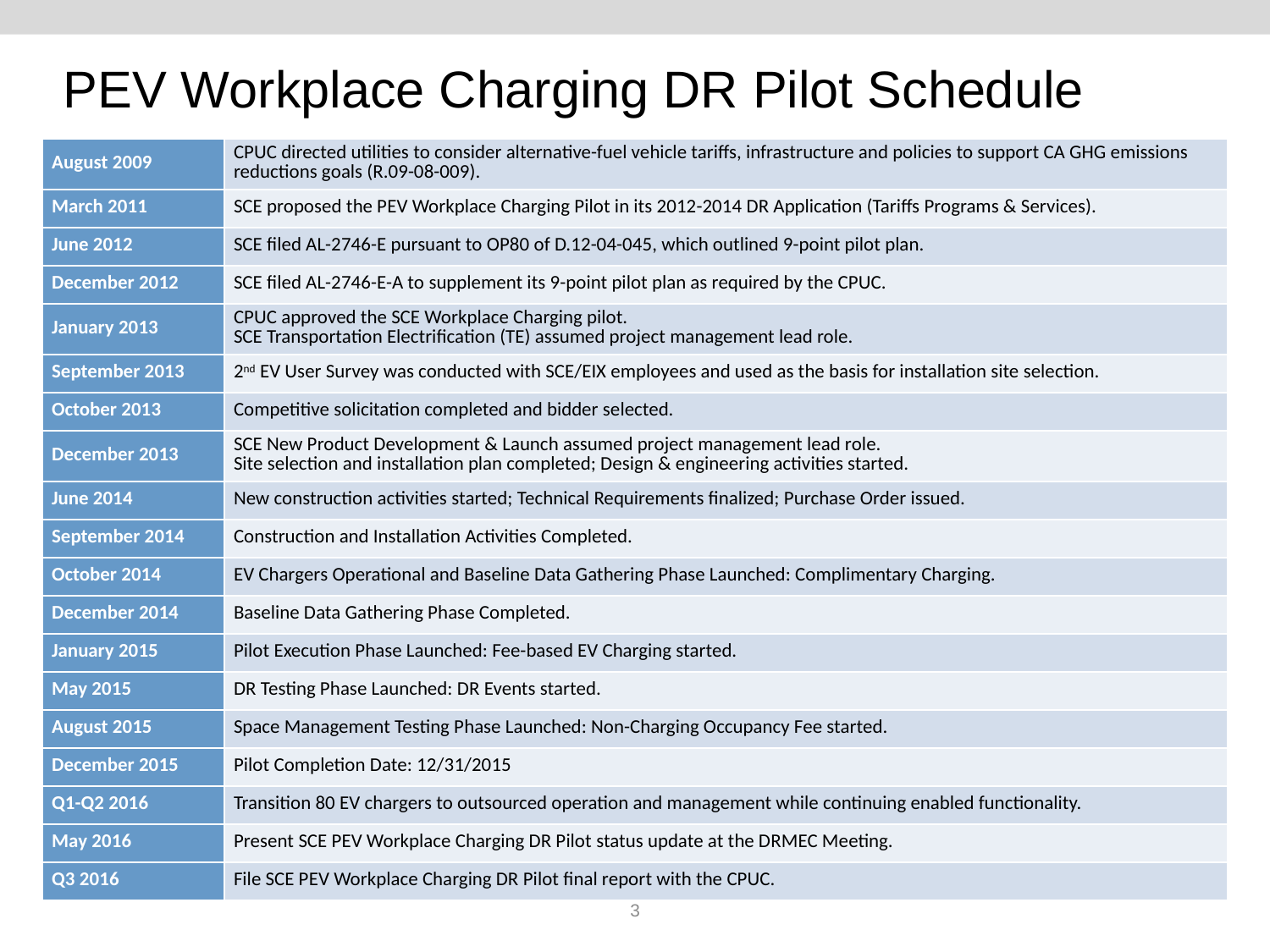

# PEV Workplace Charging DR Pilot Schedule
| August 2009 | CPUC directed utilities to consider alternative-fuel vehicle tariffs, infrastructure and policies to support CA GHG emissions reductions goals (R.09-08-009). |
| --- | --- |
| March 2011 | SCE proposed the PEV Workplace Charging Pilot in its 2012-2014 DR Application (Tariffs Programs & Services). |
| June 2012 | SCE filed AL-2746-E pursuant to OP80 of D.12-04-045, which outlined 9-point pilot plan. |
| December 2012 | SCE filed AL-2746-E-A to supplement its 9-point pilot plan as required by the CPUC. |
| January 2013 | CPUC approved the SCE Workplace Charging pilot. SCE Transportation Electrification (TE) assumed project management lead role. |
| September 2013 | 2nd EV User Survey was conducted with SCE/EIX employees and used as the basis for installation site selection. |
| October 2013 | Competitive solicitation completed and bidder selected. |
| December 2013 | SCE New Product Development & Launch assumed project management lead role. Site selection and installation plan completed; Design & engineering activities started. |
| June 2014 | New construction activities started; Technical Requirements finalized; Purchase Order issued. |
| September 2014 | Construction and Installation Activities Completed. |
| October 2014 | EV Chargers Operational and Baseline Data Gathering Phase Launched: Complimentary Charging. |
| December 2014 | Baseline Data Gathering Phase Completed. |
| January 2015 | Pilot Execution Phase Launched: Fee-based EV Charging started. |
| May 2015 | DR Testing Phase Launched: DR Events started. |
| August 2015 | Space Management Testing Phase Launched: Non-Charging Occupancy Fee started. |
| December 2015 | Pilot Completion Date: 12/31/2015 |
| Q1-Q2 2016 | Transition 80 EV chargers to outsourced operation and management while continuing enabled functionality. |
| May 2016 | Present SCE PEV Workplace Charging DR Pilot status update at the DRMEC Meeting. |
| Q3 2016 | File SCE PEV Workplace Charging DR Pilot final report with the CPUC. |
3